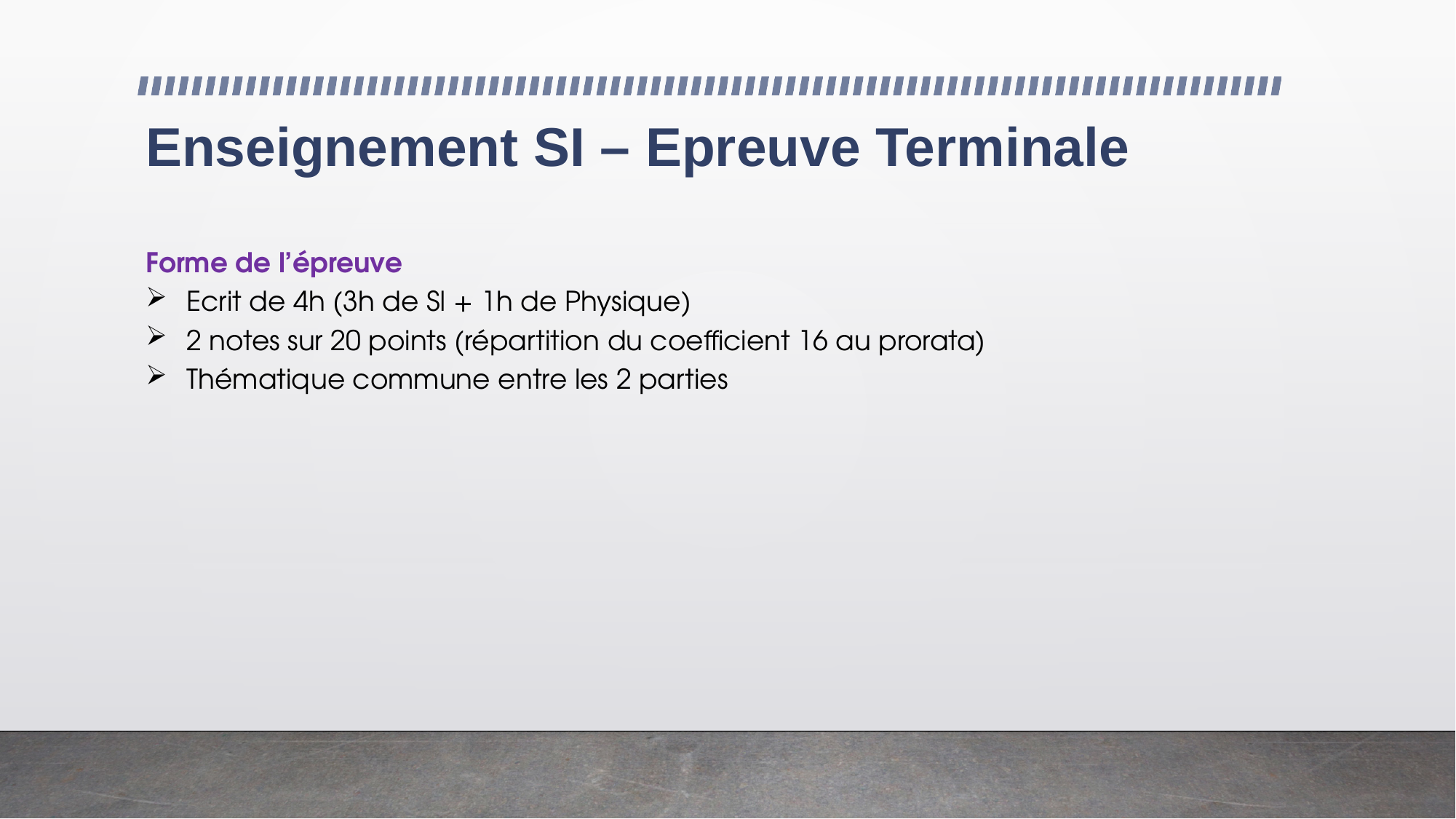

# Enseignement SI – Epreuve Terminale
Forme de l’épreuve
Ecrit de 4h (3h de SI + 1h de Physique)
2 notes sur 20 points (répartition du coefficient 16 au prorata)
Thématique commune entre les 2 parties